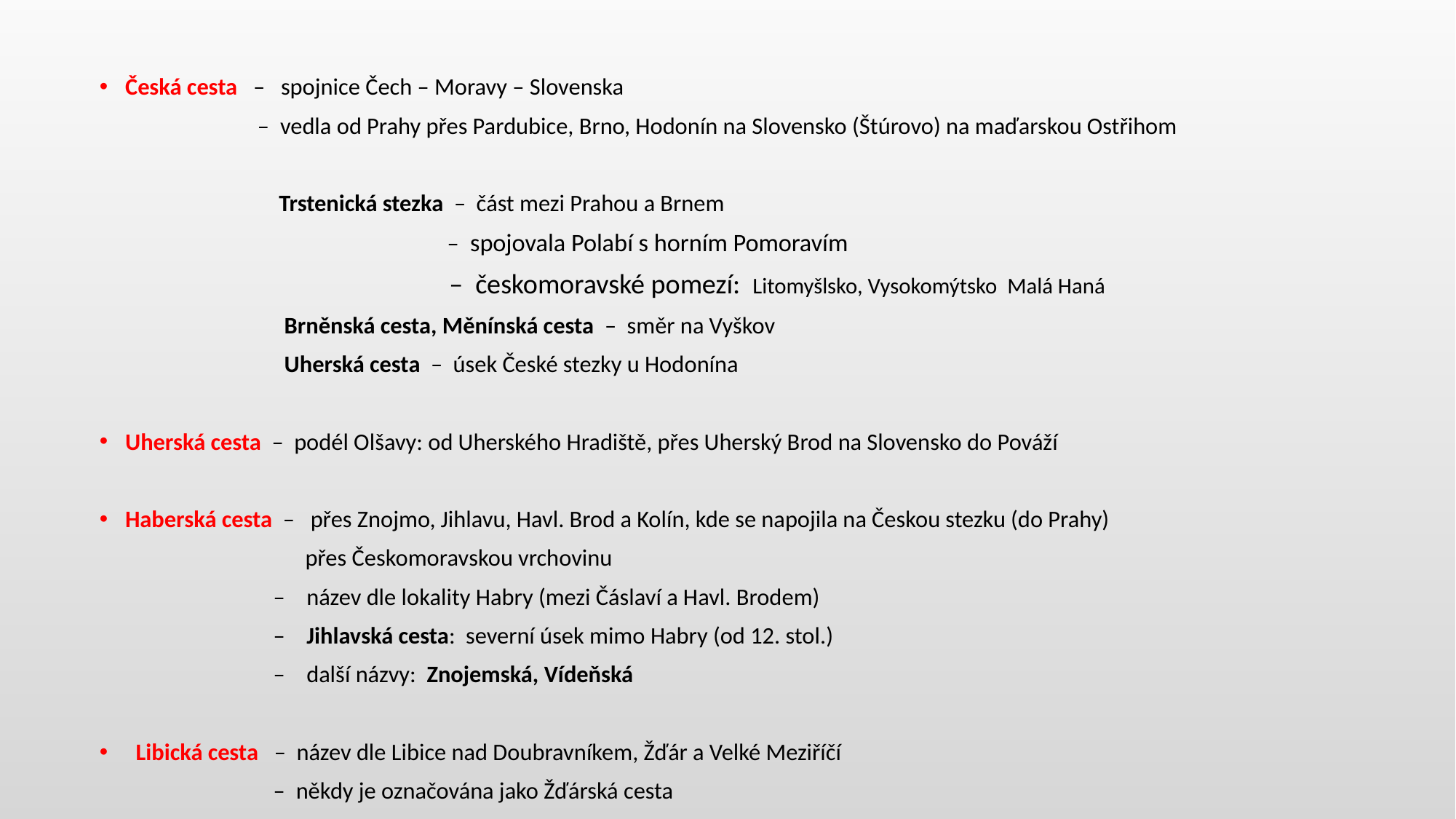

Česká cesta   –   spojnice Čech – Moravy – Slovenska
                              –  vedla od Prahy přes Pardubice, Brno, Hodonín na Slovensko (Štúrovo) na maďarskou Ostřihom

                                  Trstenická stezka  –  část mezi Prahou a Brnem
                                                                  –  spojovala Polabí s horním Pomoravím
                                                              –  českomoravské pomezí:  Litomyšlsko, Vysokomýtsko  Malá Haná
                                   Brněnská cesta, Měnínská cesta  –  směr na Vyškov
                                   Uherská cesta  –  úsek České stezky u Hodonína

Uherská cesta  –  podél Olšavy: od Uherského Hradiště, přes Uherský Brod na Slovensko do Pováží

Haberská cesta  –   přes Znojmo, Jihlavu, Havl. Brod a Kolín, kde se napojila na Českou stezku (do Prahy)
                                       přes Českomoravskou vrchovinu
                                 –    název dle lokality Habry (mezi Čáslaví a Havl. Brodem)
                                 –    Jihlavská cesta:  severní úsek mimo Habry (od 12. stol.)
                                 –    další názvy:  Znojemská, Vídeňská

  Libická cesta   –  název dle Libice nad Doubravníkem, Žďár a Velké Meziříčí
                                 –  někdy je označována jako Žďárská cesta